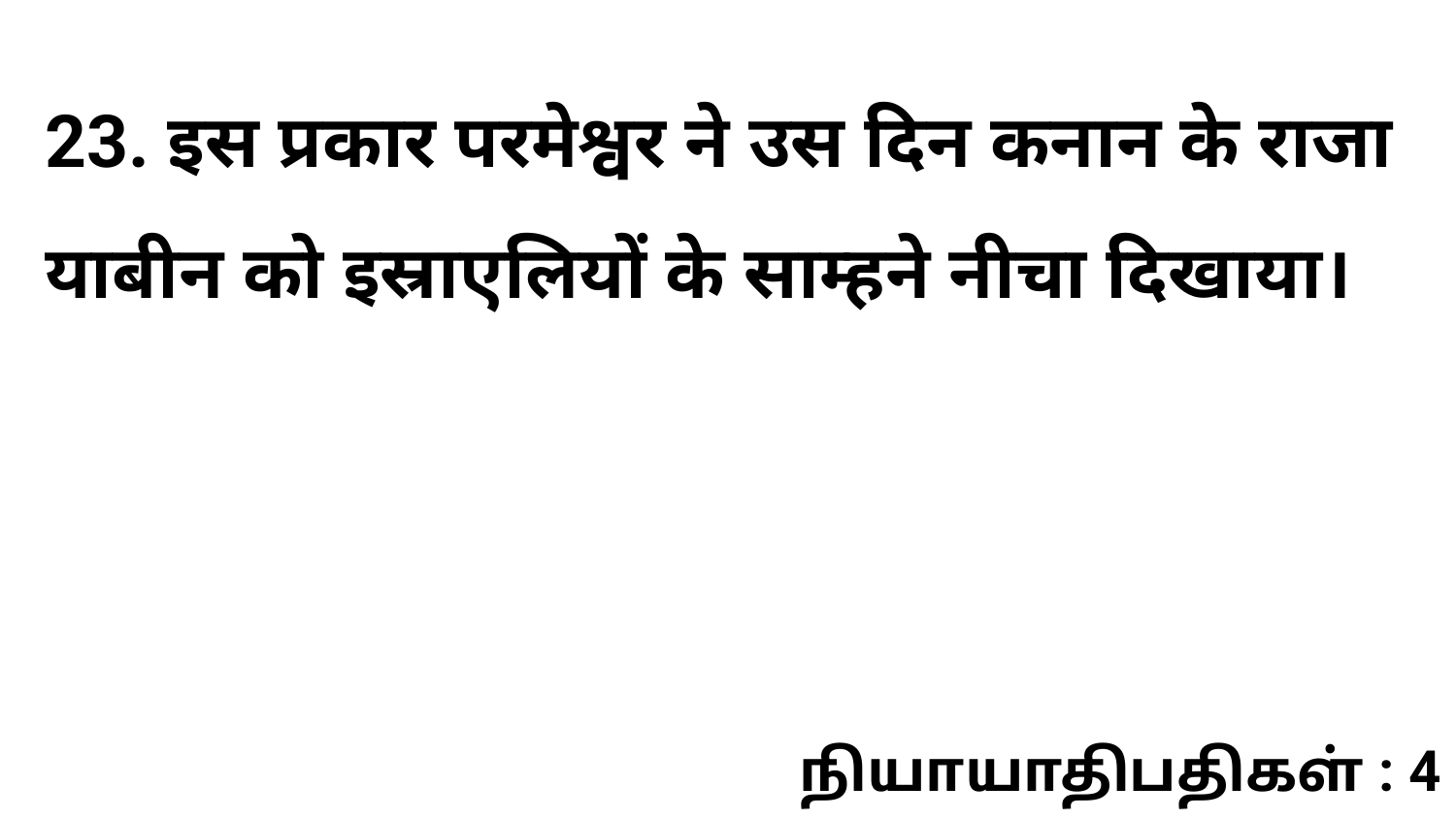

23. इस प्रकार परमेश्वर ने उस दिन कनान के राजा याबीन को इस्राएलियों के साम्हने नीचा दिखाया।
நியாயாதிபதிகள் : 4